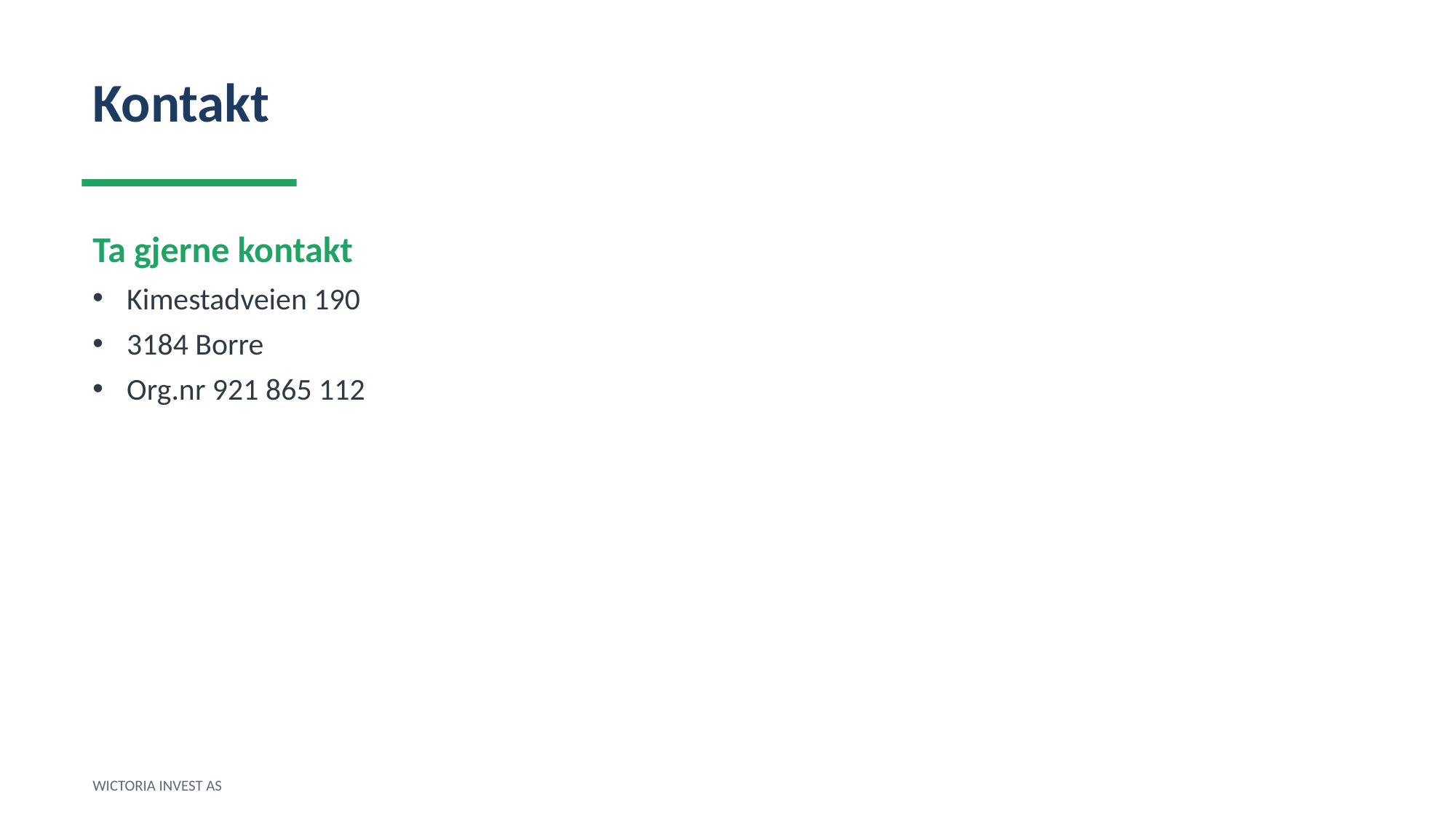

Kontakt

Ta gjerne kontakt
Kimestadveien 190
3184 Borre
Org.nr 921 865 112
WICTORIA INVEST AS